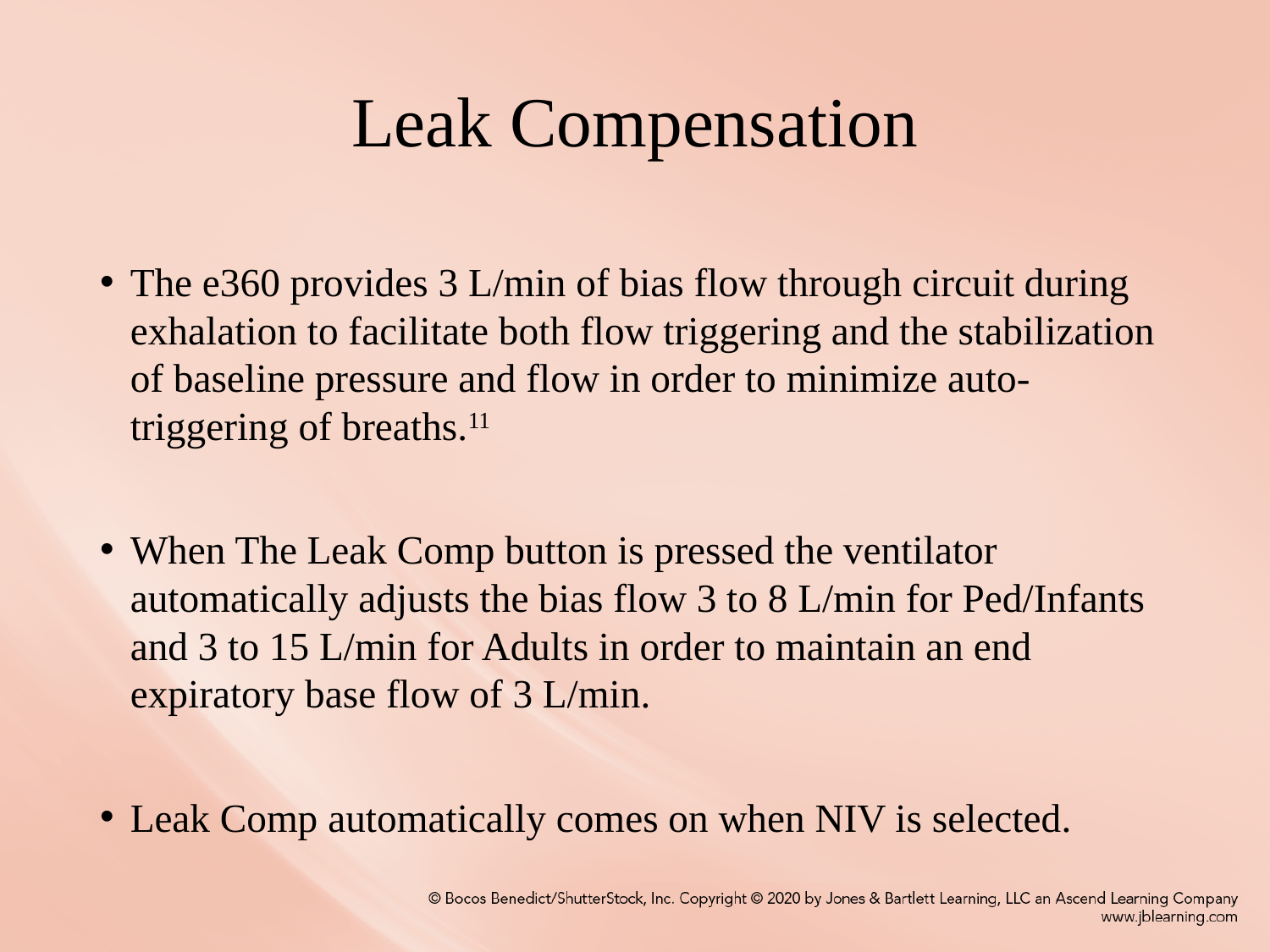

# Leak Compensation
The e360 provides 3 L/min of bias flow through circuit during exhalation to facilitate both flow triggering and the stabilization of baseline pressure and flow in order to minimize auto-triggering of breaths.11

When The Leak Comp button is pressed the ventilator automatically adjusts the bias flow 3 to 8 L/min for Ped/Infants and 3 to 15 L/min for Adults in order to maintain an end expiratory base flow of 3 L/min.

Leak Comp automatically comes on when NIV is selected.